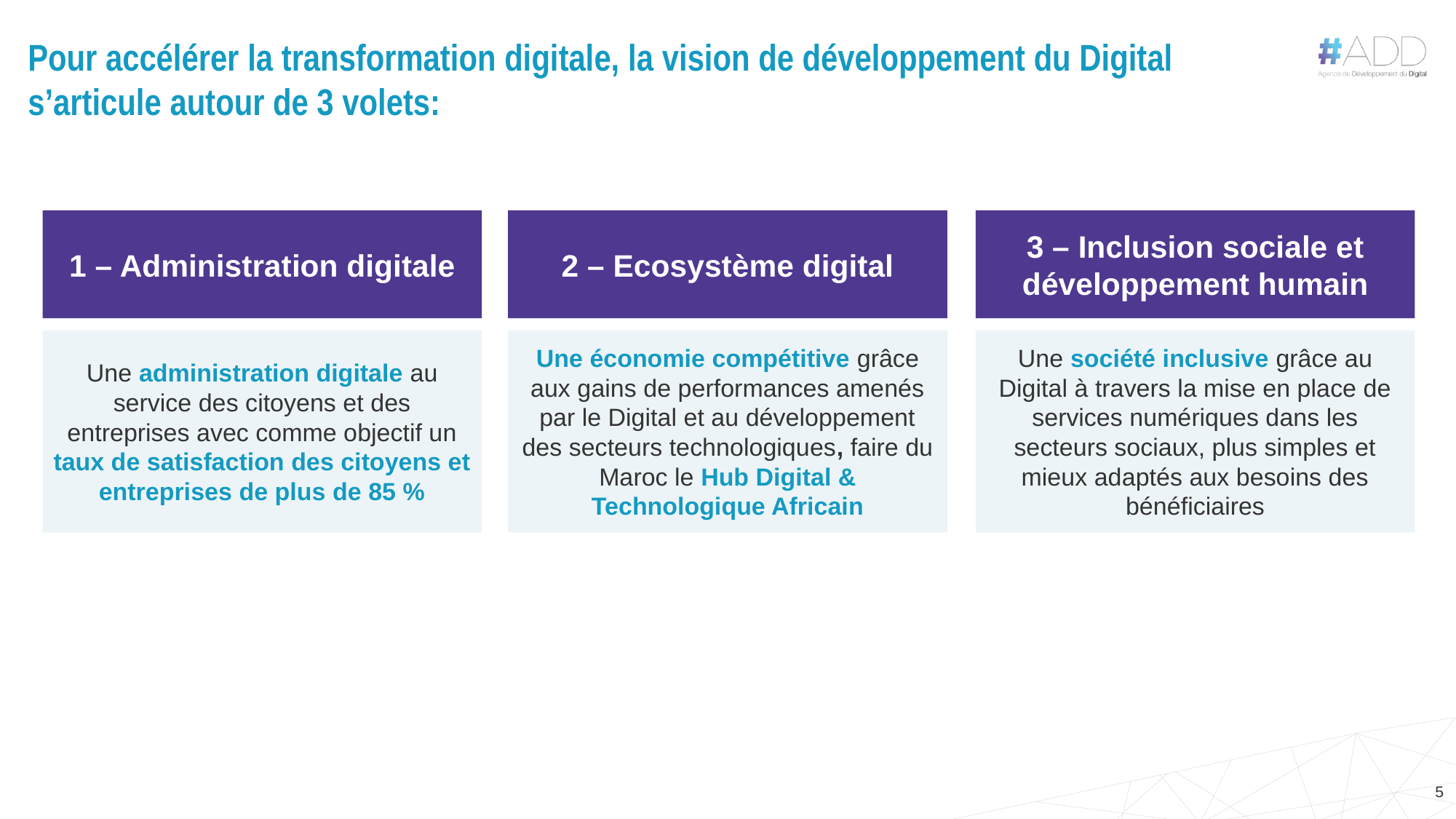

# Pour accélérer la transformation digitale, la vision de développement du Digital s’articule autour de 3 volets:

1 – Administration digitale
2 – Ecosystème digital
3 – Inclusion sociale et développement humain
Une administration digitale au service des citoyens et des entreprises avec comme objectif un taux de satisfaction des citoyens et entreprises de plus de 85 %
Une économie compétitive grâce aux gains de performances amenés par le Digital et au développement des secteurs technologiques, faire du Maroc le Hub Digital & Technologique Africain
Une société inclusive grâce au Digital à travers la mise en place de services numériques dans les secteurs sociaux, plus simples et mieux adaptés aux besoins des bénéficiaires